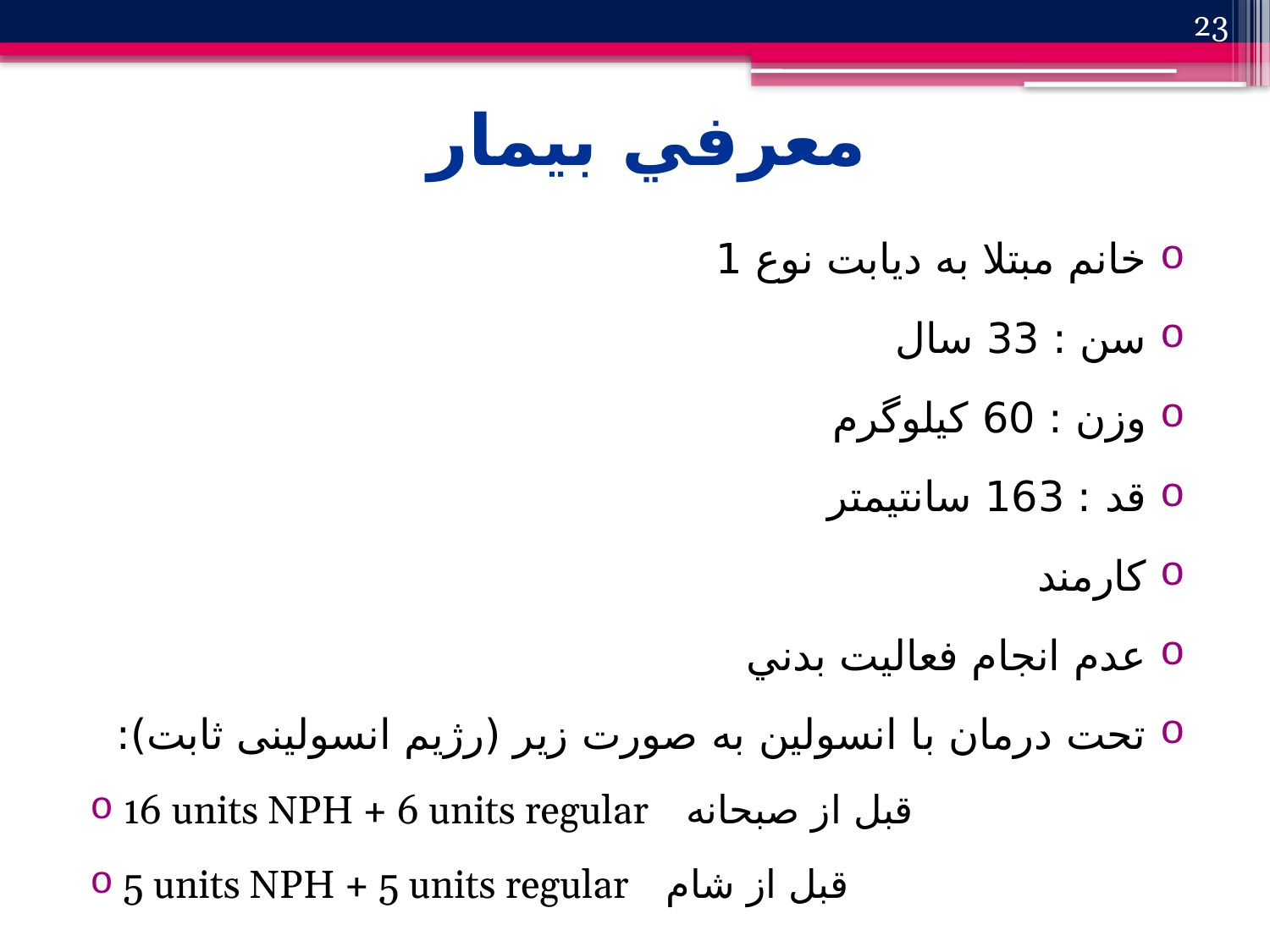

23
# معرفي بيمار
خانم مبتلا به ديابت نوع 1
سن : 33 سال
وزن : 60 كيلوگرم
قد : 163 سانتيمتر
كارمند
عدم انجام فعاليت بدني
تحت درمان با انسولين به صورت زير (رژیم انسولینی ثابت):
16 units NPH + 6 units regular    قبل از صبحانه
5 units NPH + 5 units regular    قبل از شام